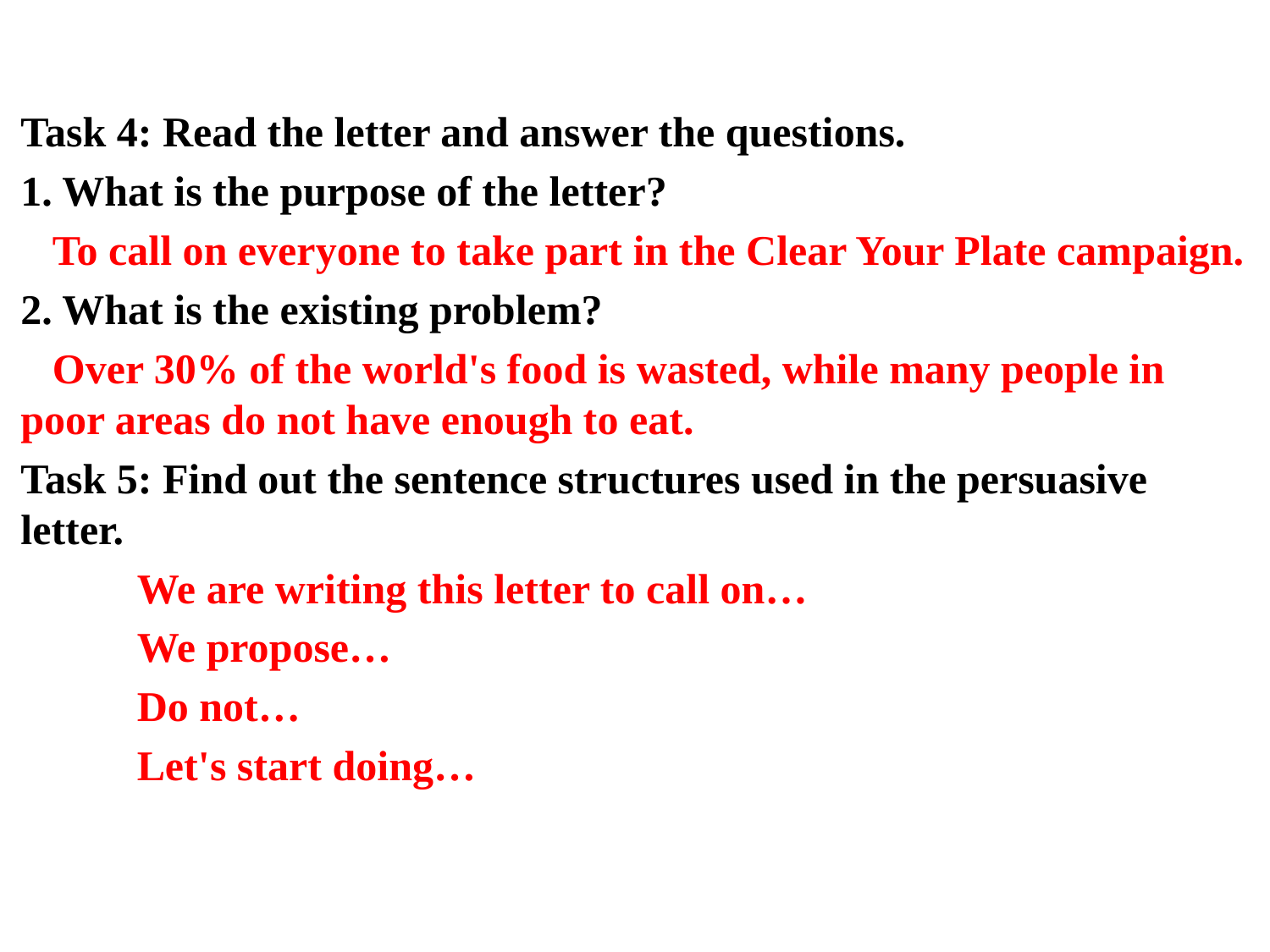

Task 4: Read the letter and answer the questions.
1. What is the purpose of the letter?
   To call on everyone to take part in the Clear Your Plate campaign.
2. What is the existing problem?
   Over 30% of the world's food is wasted, while many people in poor areas do not have enough to eat.
Task 5: Find out the sentence structures used in the persuasive letter.
           We are writing this letter to call on…
           We propose…
           Do not…
           Let's start doing…